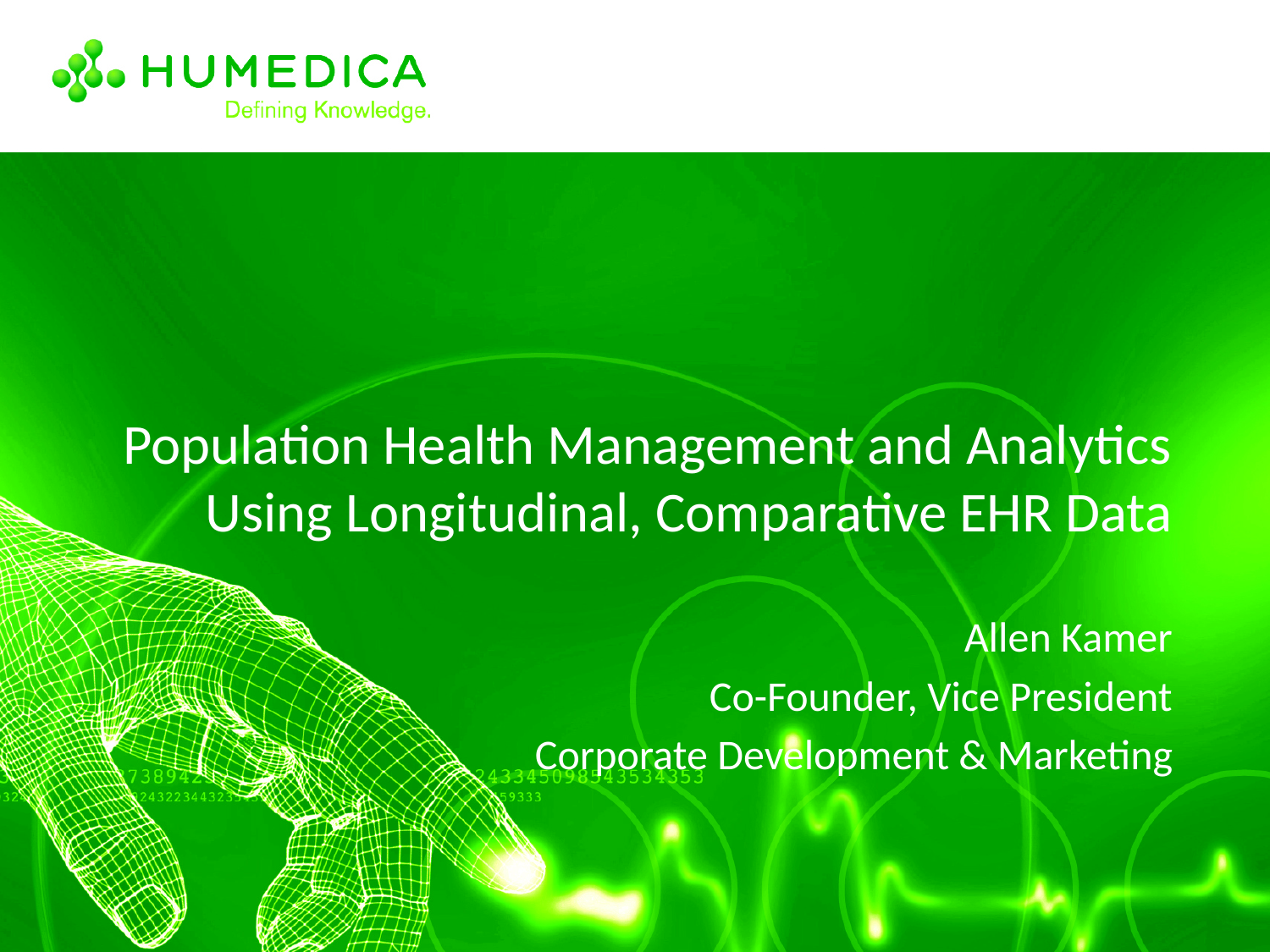

# Population Health Management and Analytics Using Longitudinal, Comparative EHR Data
Allen Kamer
Co-Founder, Vice President
Corporate Development & Marketing